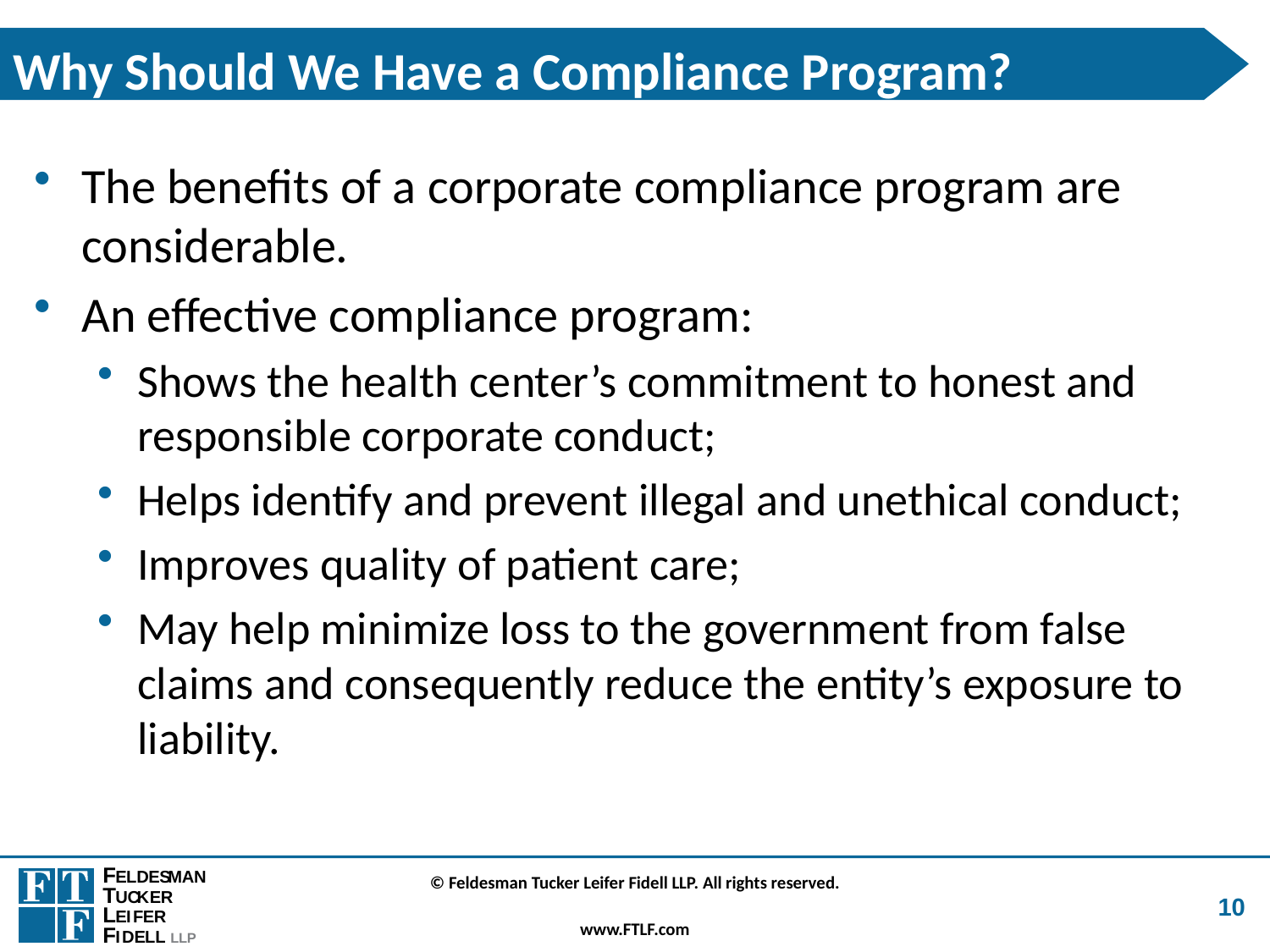

# Why Should We Have a Compliance Program?
The benefits of a corporate compliance program are considerable.
An effective compliance program:
Shows the health center’s commitment to honest and responsible corporate conduct;
Helps identify and prevent illegal and unethical conduct;
Improves quality of patient care;
May help minimize loss to the government from false claims and consequently reduce the entity’s exposure to liability.

10